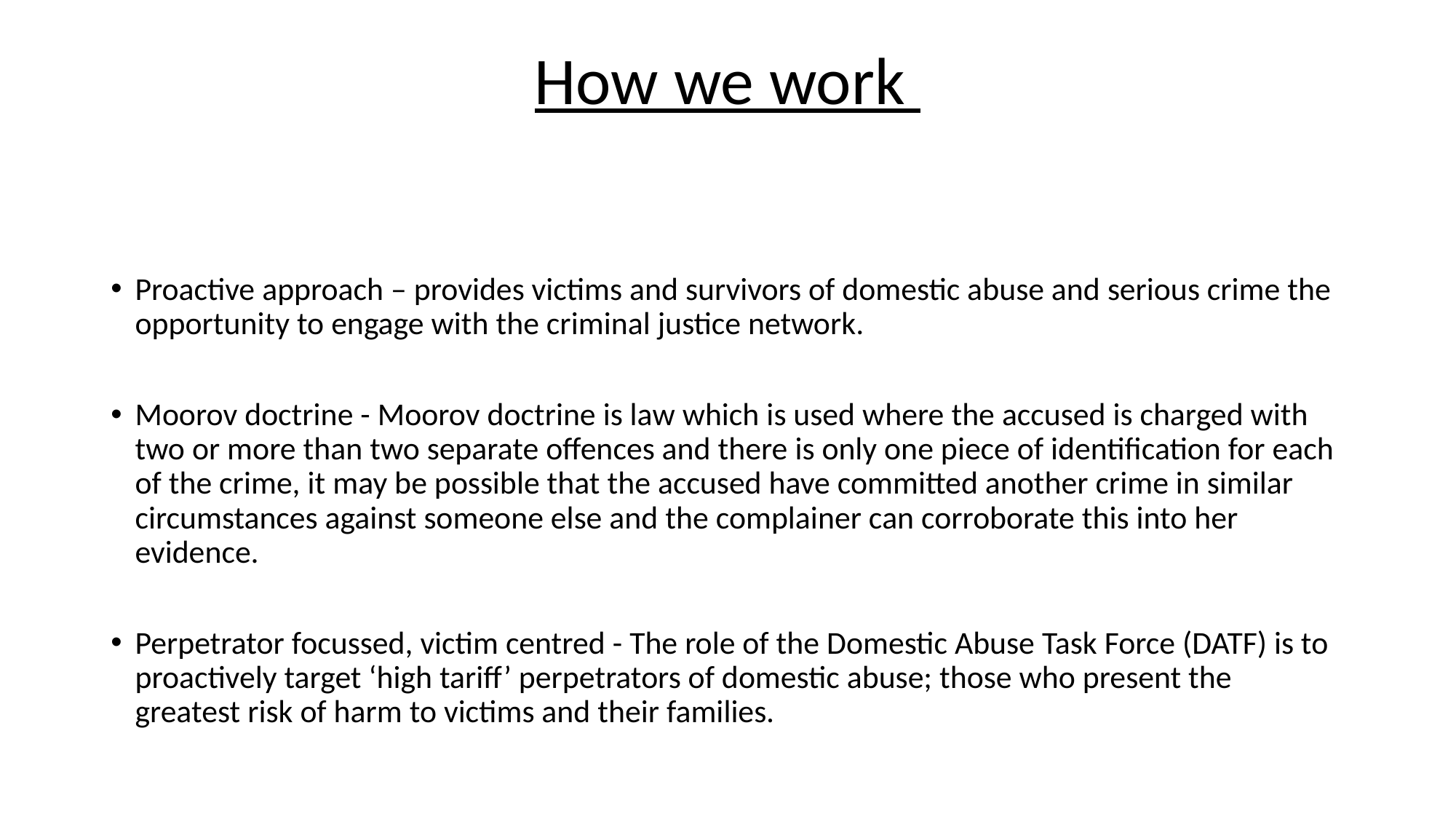

# How we work

Proactive approach – provides victims and survivors of domestic abuse and serious crime the opportunity to engage with the criminal justice network.

Moorov doctrine - Moorov doctrine is law which is used where the accused is charged with two or more than two separate offences and there is only one piece of identification for each of the crime, it may be possible that the accused have committed another crime in similar circumstances against someone else and the complainer can corroborate this into her evidence.

Perpetrator focussed, victim centred - The role of the Domestic Abuse Task Force (DATF) is to proactively target ‘high tariff’ perpetrators of domestic abuse; those who present the greatest risk of harm to victims and their families.